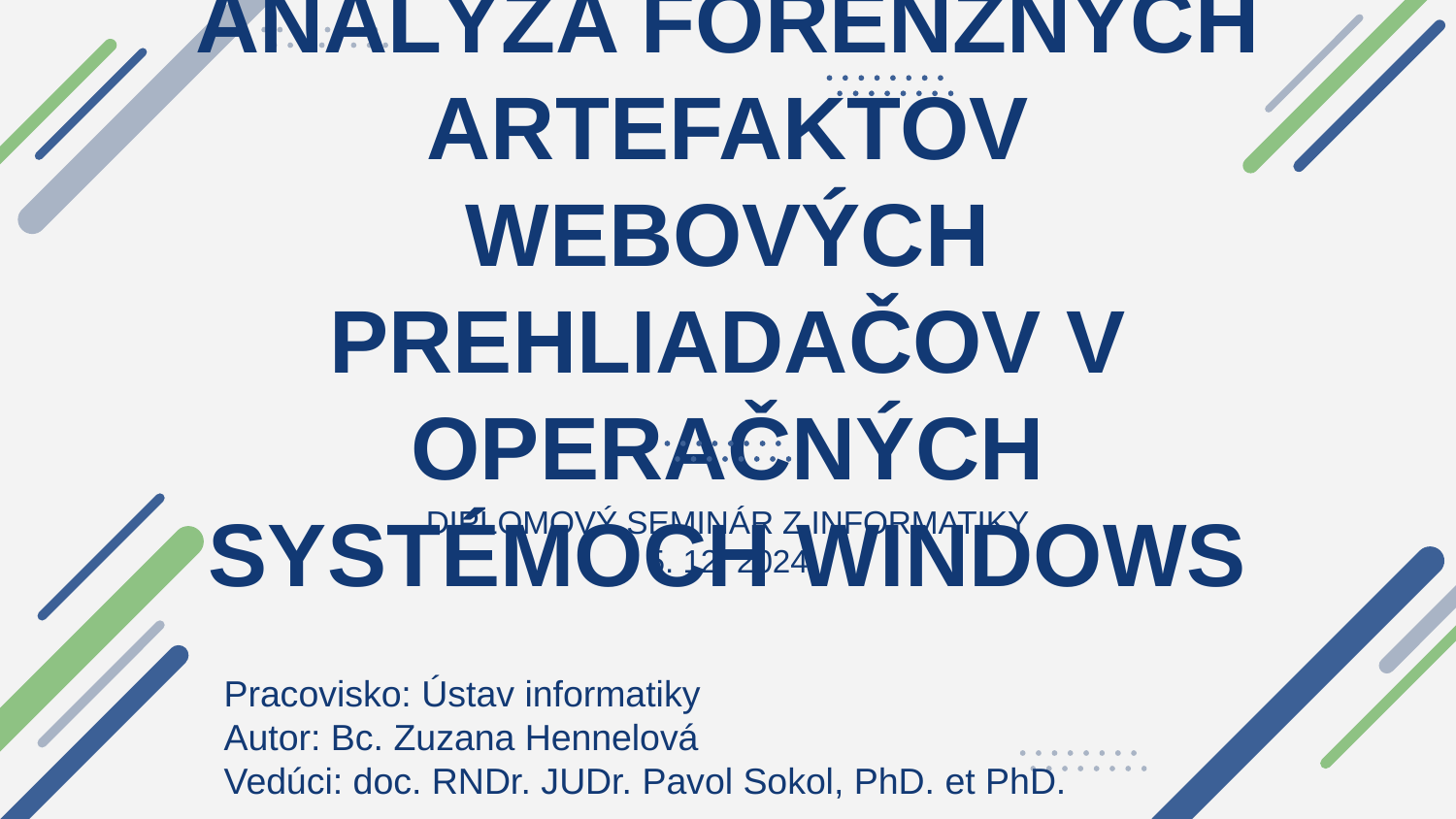

# Analýza forenzných artefaktov webových prehliadačov v operačných systémoch Windows

diplomový seminár z informatiky
5. 12. 2024
Pracovisko: Ústav informatiky
Autor: Bc. Zuzana Hennelová
Vedúci: doc. RNDr. JUDr. Pavol Sokol, PhD. et PhD.